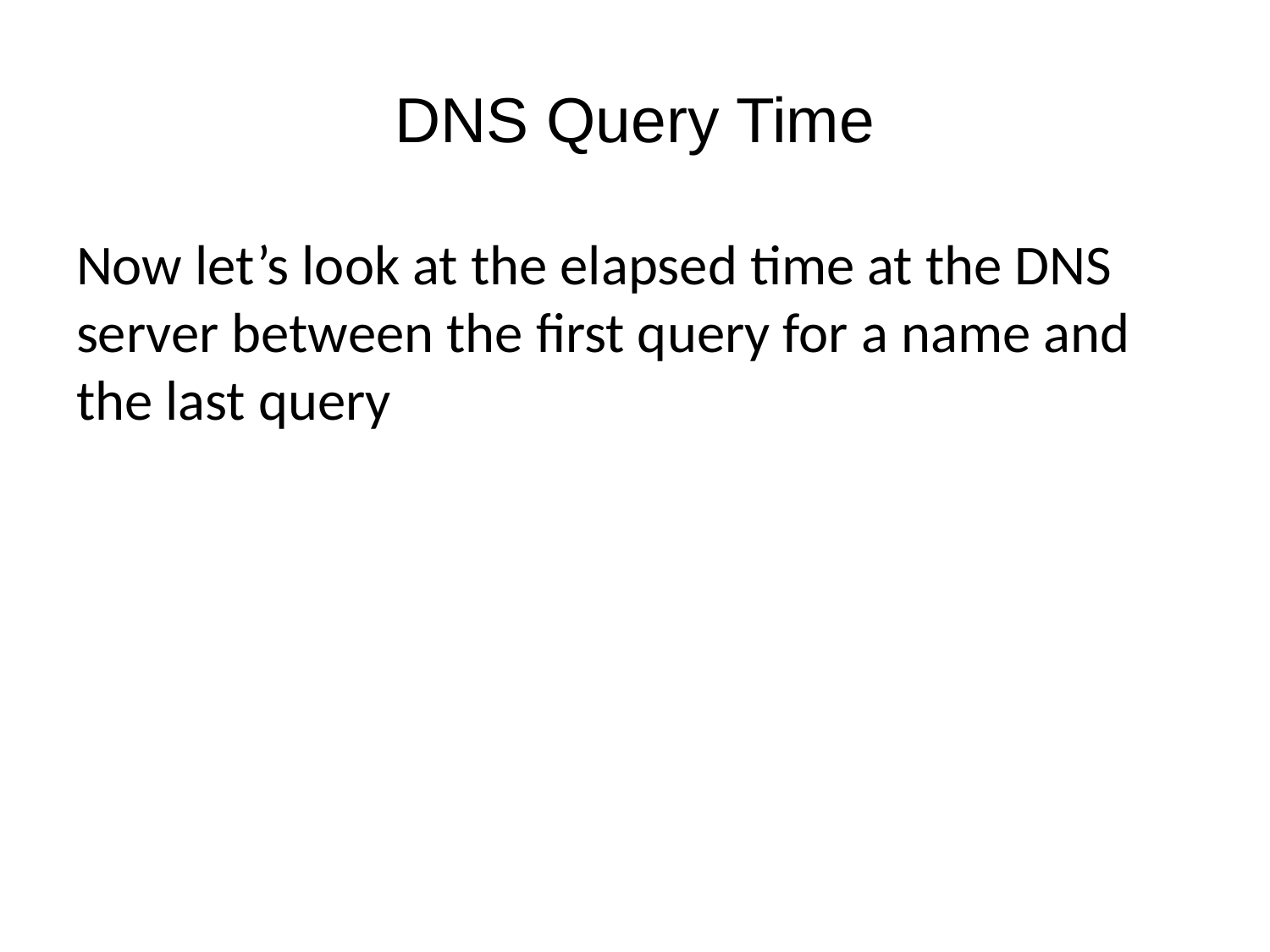

# DNS Query Time
Now let’s look at the elapsed time at the DNS server between the first query for a name and the last query